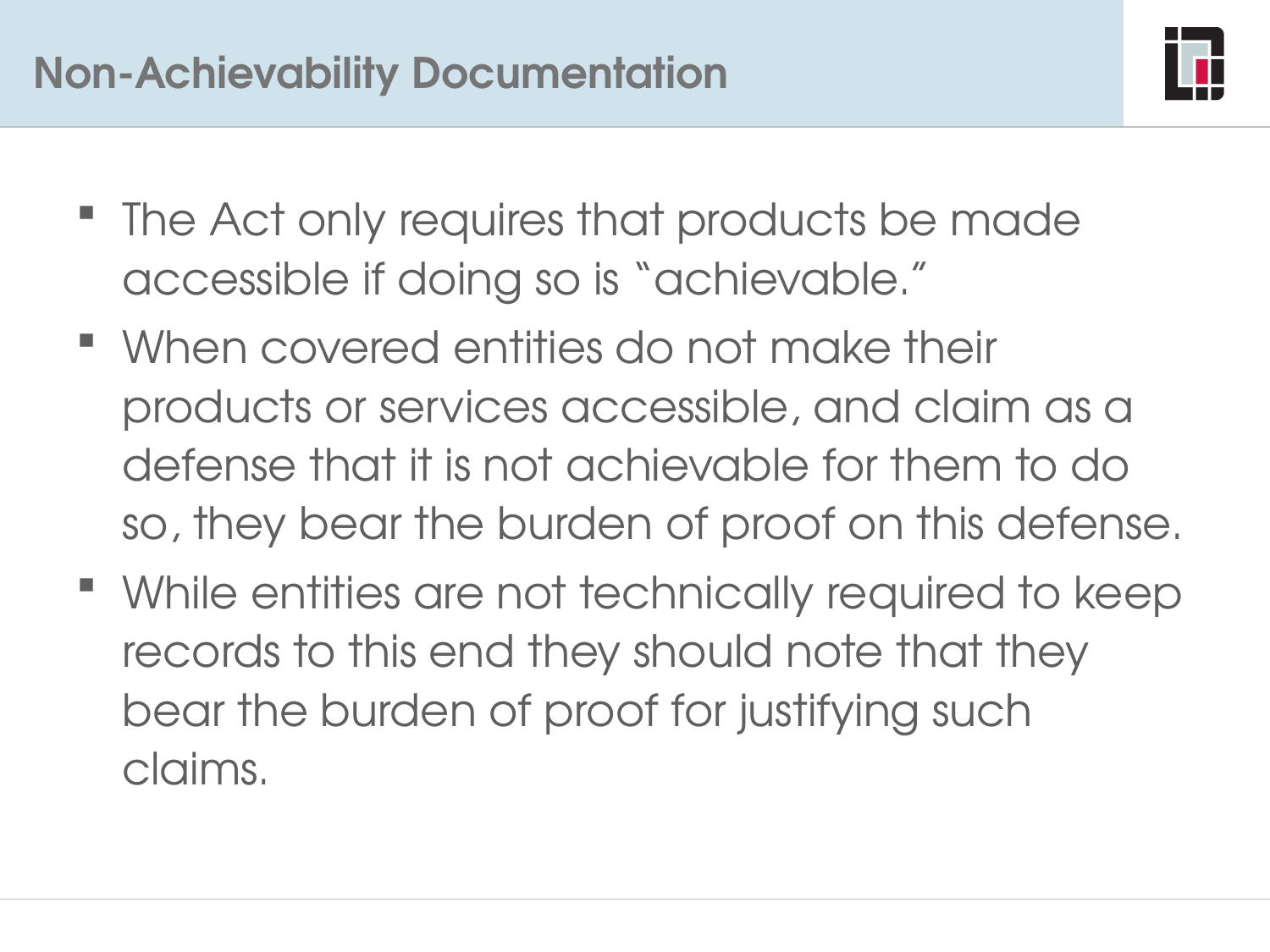

# Non-Achievability Documentation
The Act only requires that products be made accessible if doing so is “achievable.”
When covered entities do not make their products or services accessible, and claim as a defense that it is not achievable for them to do so, they bear the burden of proof on this defense.
While entities are not technically required to keep records to this end they should note that they bear the burden of proof for justifying such claims.